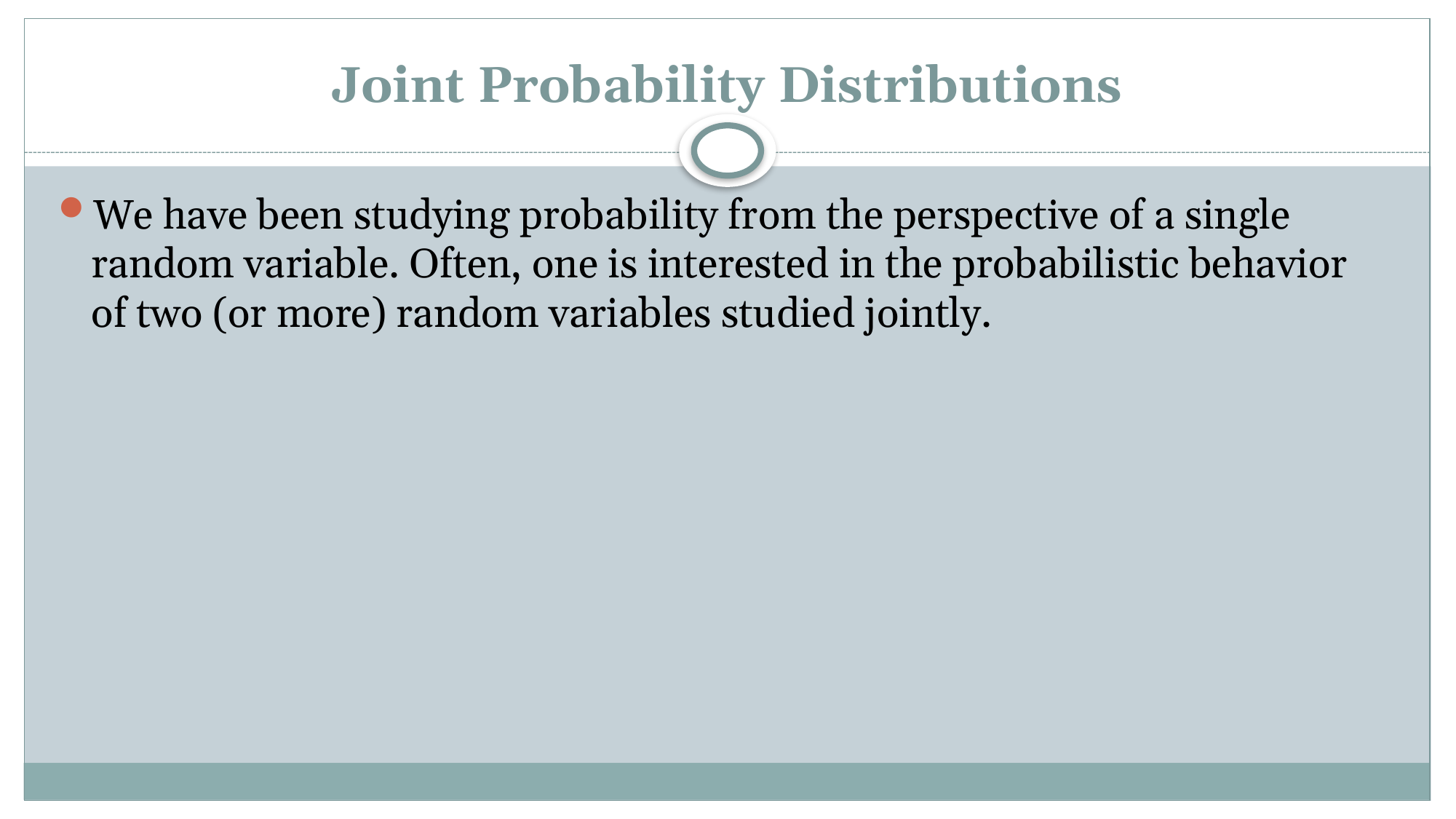

# Joint Probability Distributions
We have been studying probability from the perspective of a single random variable. Often, one is interested in the probabilistic behavior of two (or more) random variables studied jointly.